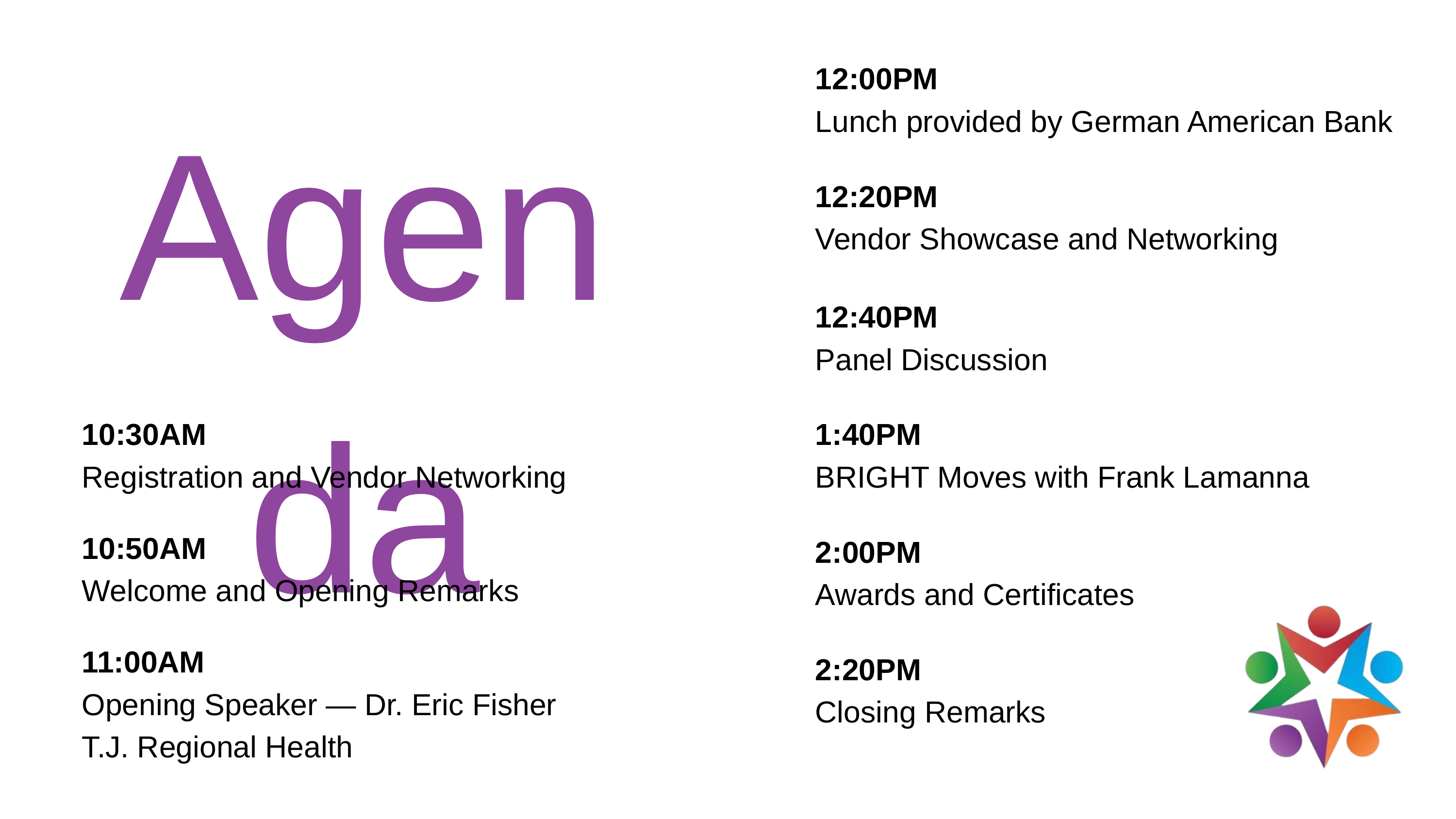

Agenda
12:00PM
Lunch provided by German American Bank
12:20PM
Vendor Showcase and Networking
12:40PM
Panel Discussion
10:30AM
Registration and Vendor Networking
1:40PM
BRIGHT Moves with Frank Lamanna
10:50AM
Welcome and Opening Remarks
2:00PM
Awards and Certificates

11:00AM
Opening Speaker — Dr. Eric Fisher
T.J. Regional Health
2:20PM
Closing Remarks